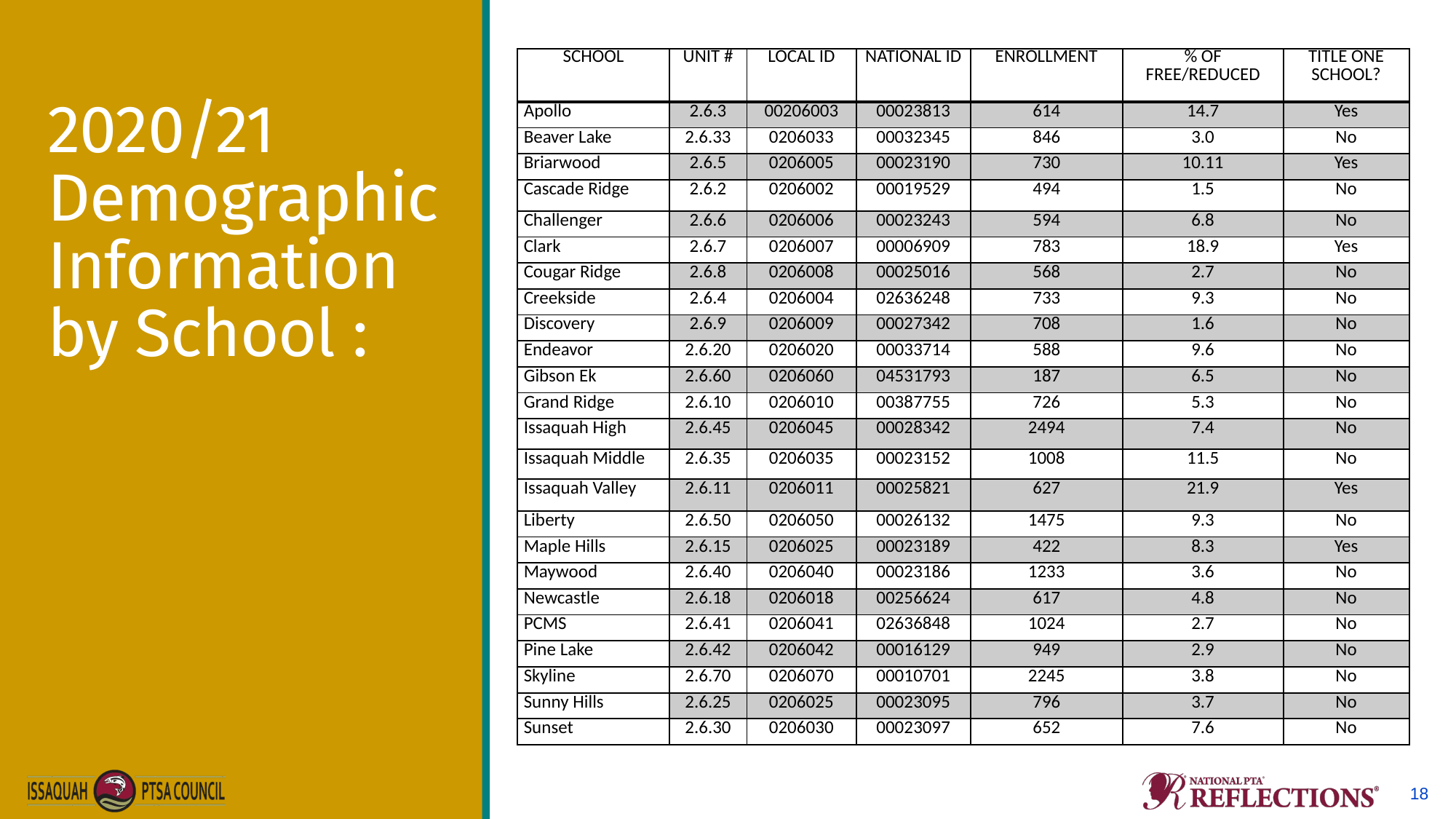

| SCHOOL | UNIT # | LOCAL ID | NATIONAL ID | ENROLLMENT | % OF FREE/REDUCED | TITLE ONE SCHOOL? |
| --- | --- | --- | --- | --- | --- | --- |
| Apollo | 2.6.3 | 00206003 | 00023813 | 614 | 14.7 | Yes |
| Beaver Lake | 2.6.33 | 0206033 | 00032345 | 846 | 3.0 | No |
| Briarwood | 2.6.5 | 0206005 | 00023190 | 730 | 10.11 | Yes |
| Cascade Ridge | 2.6.2 | 0206002 | 00019529 | 494 | 1.5 | No |
| Challenger | 2.6.6 | 0206006 | 00023243 | 594 | 6.8 | No |
| Clark | 2.6.7 | 0206007 | 00006909 | 783 | 18.9 | Yes |
| Cougar Ridge | 2.6.8 | 0206008 | 00025016 | 568 | 2.7 | No |
| Creekside | 2.6.4 | 0206004 | 02636248 | 733 | 9.3 | No |
| Discovery | 2.6.9 | 0206009 | 00027342 | 708 | 1.6 | No |
| Endeavor | 2.6.20 | 0206020 | 00033714 | 588 | 9.6 | No |
| Gibson Ek | 2.6.60 | 0206060 | 04531793 | 187 | 6.5 | No |
| Grand Ridge | 2.6.10 | 0206010 | 00387755 | 726 | 5.3 | No |
| Issaquah High | 2.6.45 | 0206045 | 00028342 | 2494 | 7.4 | No |
| Issaquah Middle | 2.6.35 | 0206035 | 00023152 | 1008 | 11.5 | No |
| Issaquah Valley | 2.6.11 | 0206011 | 00025821 | 627 | 21.9 | Yes |
| Liberty | 2.6.50 | 0206050 | 00026132 | 1475 | 9.3 | No |
| Maple Hills | 2.6.15 | 0206025 | 00023189 | 422 | 8.3 | Yes |
| Maywood | 2.6.40 | 0206040 | 00023186 | 1233 | 3.6 | No |
| Newcastle | 2.6.18 | 0206018 | 00256624 | 617 | 4.8 | No |
| PCMS | 2.6.41 | 0206041 | 02636848 | 1024 | 2.7 | No |
| Pine Lake | 2.6.42 | 0206042 | 00016129 | 949 | 2.9 | No |
| Skyline | 2.6.70 | 0206070 | 00010701 | 2245 | 3.8 | No |
| Sunny Hills | 2.6.25 | 0206025 | 00023095 | 796 | 3.7 | No |
| Sunset | 2.6.30 | 0206030 | 00023097 | 652 | 7.6 | No |
2020/21
Demographic Information
by School :
18